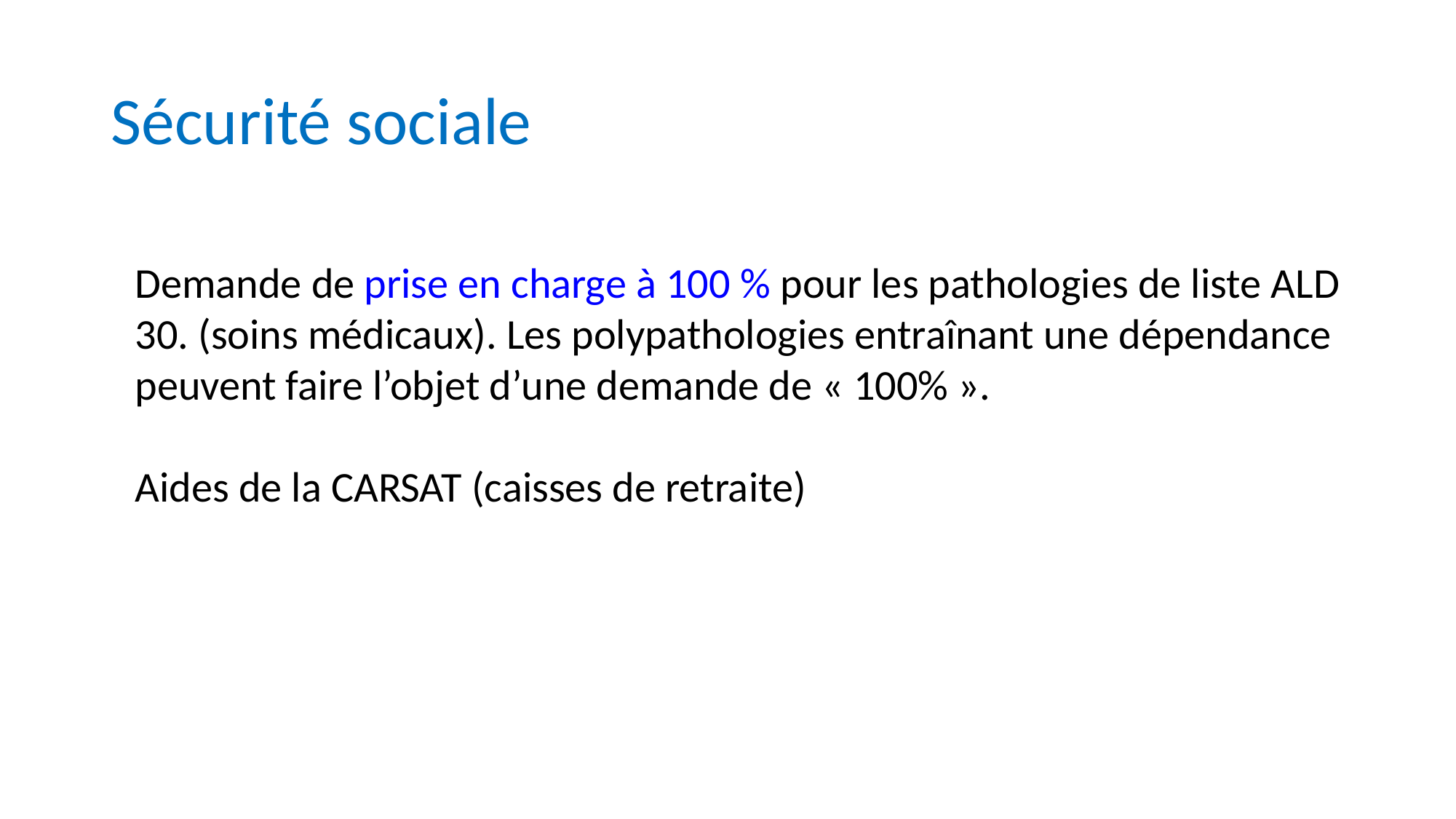

# Sécurité sociale
Demande de prise en charge à 100 % pour les pathologies de liste ALD 30. (soins médicaux). Les polypathologies entraînant une dépendance peuvent faire l’objet d’une demande de « 100% ».

Aides de la CARSAT (caisses de retraite)